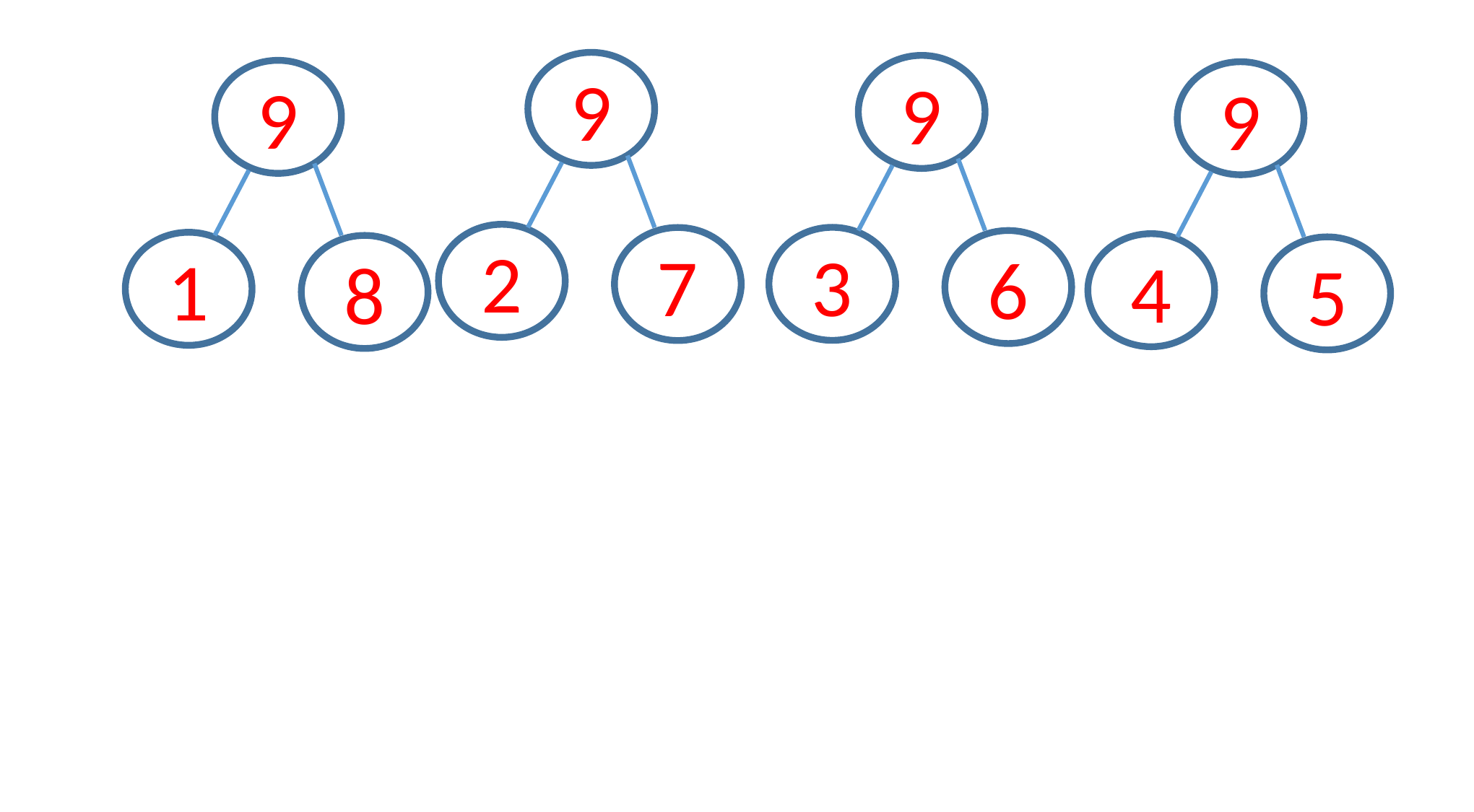

9
2
7
9
3
6
9
1
8
9
4
5